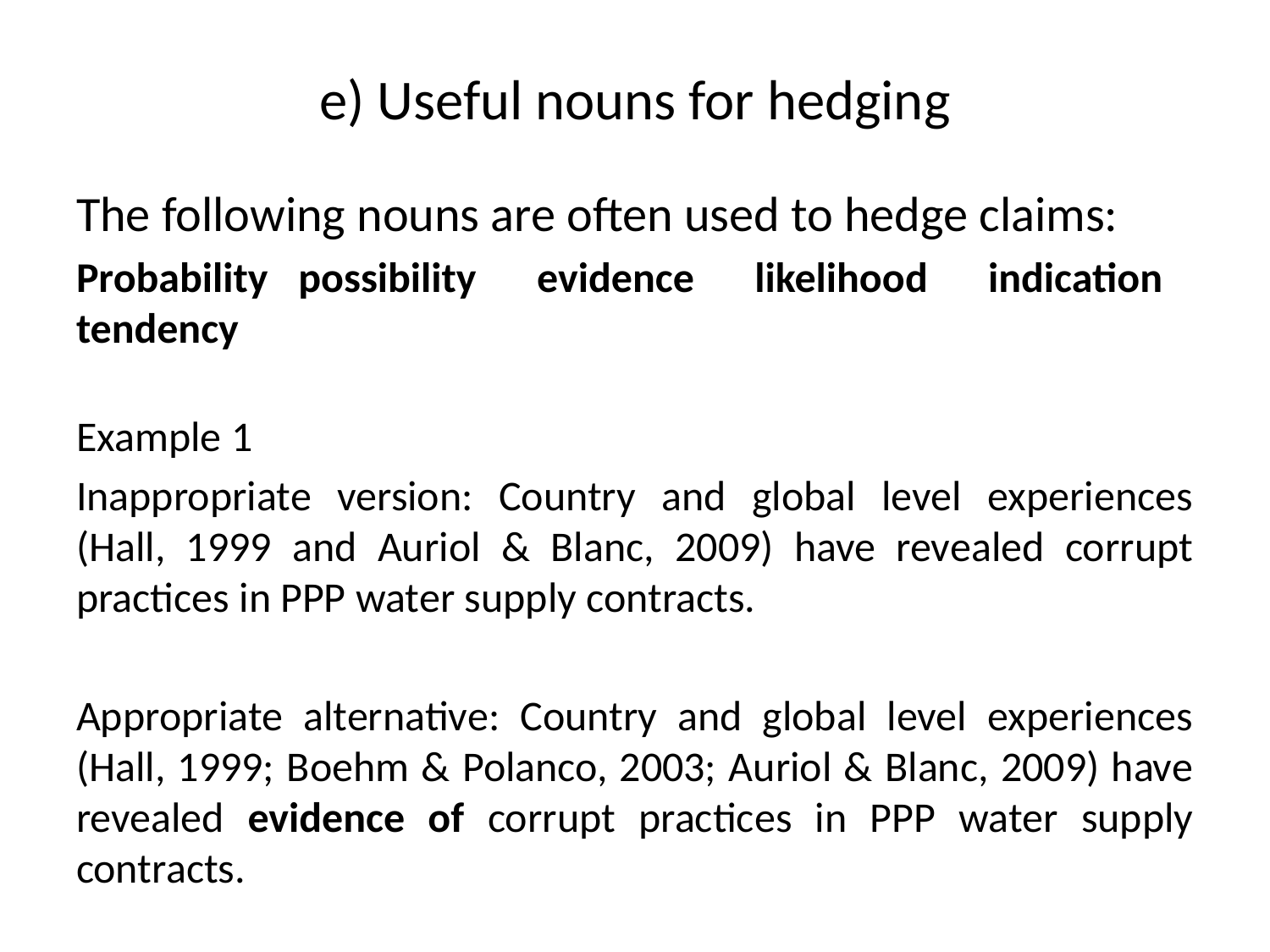

# e) Useful nouns for hedging
The following nouns are often used to hedge claims:
Probability possibility  evidence  likelihood  indication  tendency

Example 1
Inappropriate version: Country and global level experiences (Hall, 1999 and Auriol & Blanc, 2009) have revealed corrupt practices in PPP water supply contracts.

Appropriate alternative: Country and global level experiences (Hall, 1999; Boehm & Polanco, 2003; Auriol & Blanc, 2009) have revealed evidence of corrupt practices in PPP water supply contracts.